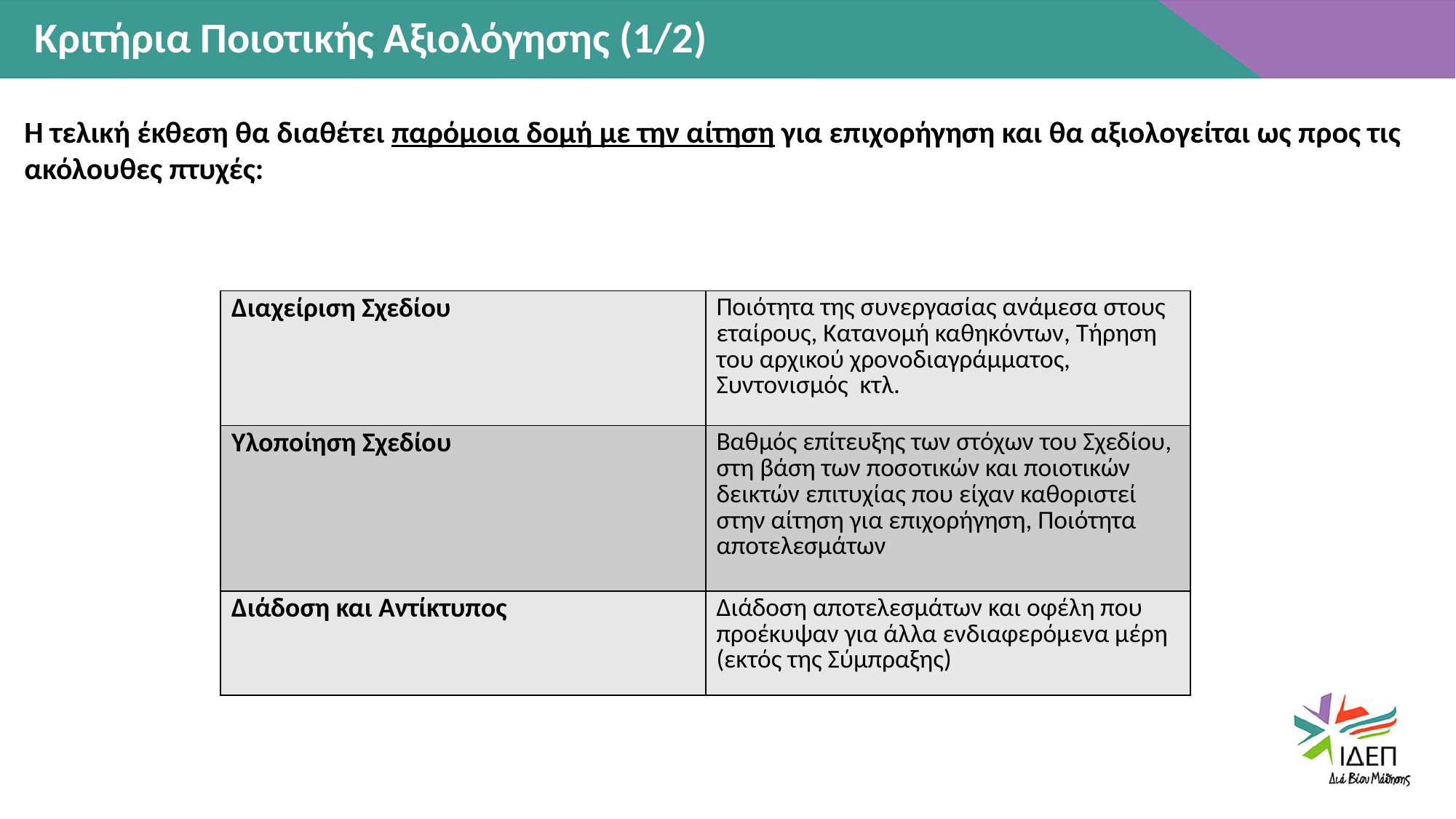

Κριτήρια Ποιοτικής Αξιολόγησης (1/2)
Η τελική έκθεση θα διαθέτει παρόμοια δομή με την αίτηση για επιχορήγηση και θα αξιολογείται ως προς τις ακόλουθες πτυχές:

| Διαχείριση Σχεδίου | Ποιότητα της συνεργασίας ανάμεσα στους εταίρους, Κατανομή καθηκόντων, Τήρηση του αρχικού χρονοδιαγράμματος, Συντονισμός κτλ. |
| --- | --- |
| Υλοποίηση Σχεδίου | Βαθμός επίτευξης των στόχων του Σχεδίου, στη βάση των ποσοτικών και ποιοτικών δεικτών επιτυχίας που είχαν καθοριστεί στην αίτηση για επιχορήγηση, Ποιότητα αποτελεσμάτων |
| Διάδοση και Αντίκτυπος | Διάδοση αποτελεσμάτων και οφέλη που προέκυψαν για άλλα ενδιαφερόμενα μέρη (εκτός της Σύμπραξης) |